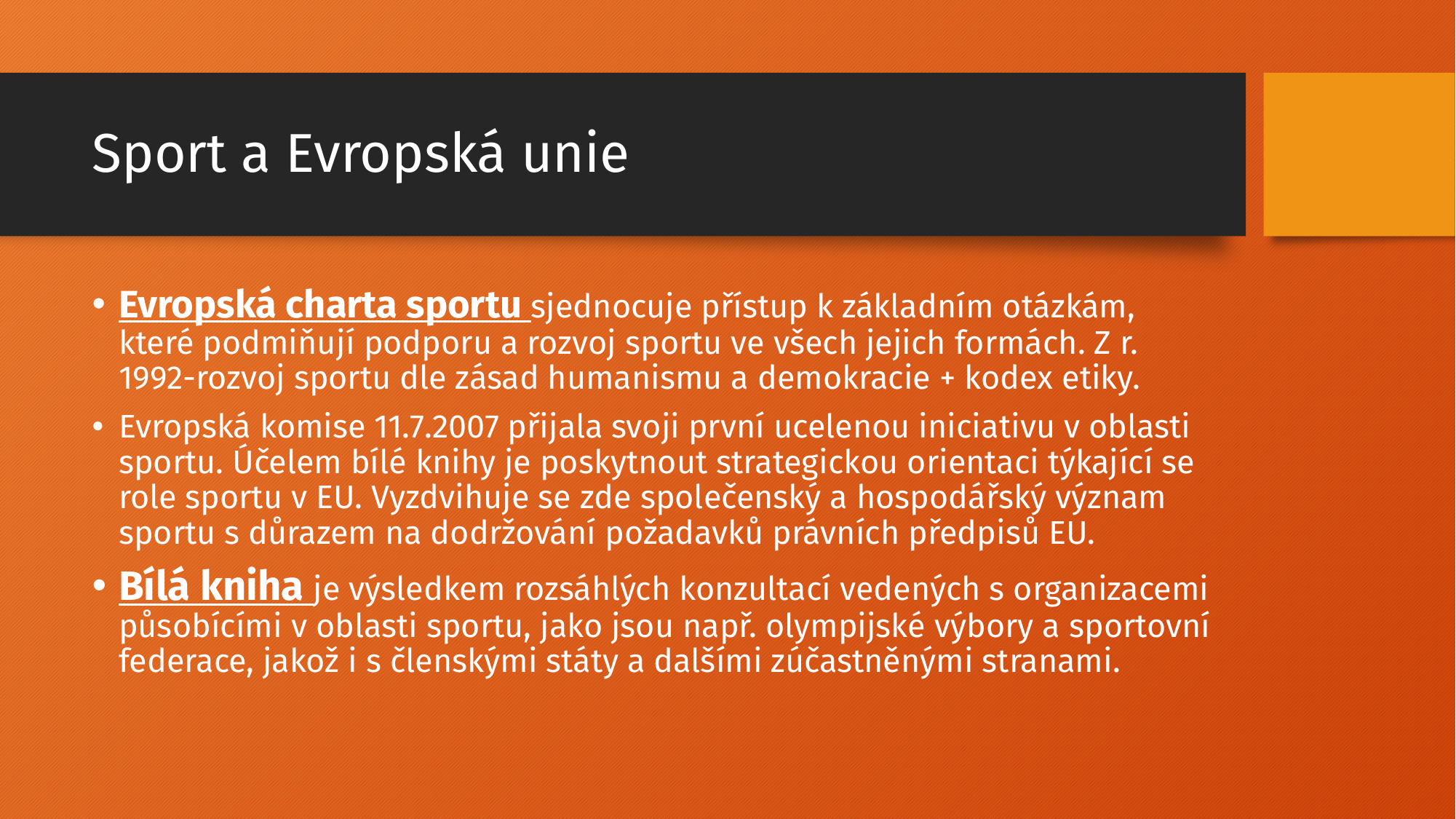

# Sport a Evropská unie
Evropská charta sportu sjednocuje přístup k základním otázkám, které podmiňují podporu a rozvoj sportu ve všech jejich formách. Z r. 1992-rozvoj sportu dle zásad humanismu a demokracie + kodex etiky.
Evropská komise 11.7.2007 přijala svoji první ucelenou iniciativu v oblasti sportu. Účelem bílé knihy je poskytnout strategickou orientaci týkající se role sportu v EU. Vyzdvihuje se zde společenský a hospodářský význam sportu s důrazem na dodržování požadavků právních předpisů EU.
Bílá kniha je výsledkem rozsáhlých konzultací vedených s organizacemi působícími v oblasti sportu, jako jsou např. olympijské výbory a sportovní federace, jakož i s členskými státy a dalšími zúčastněnými stranami.